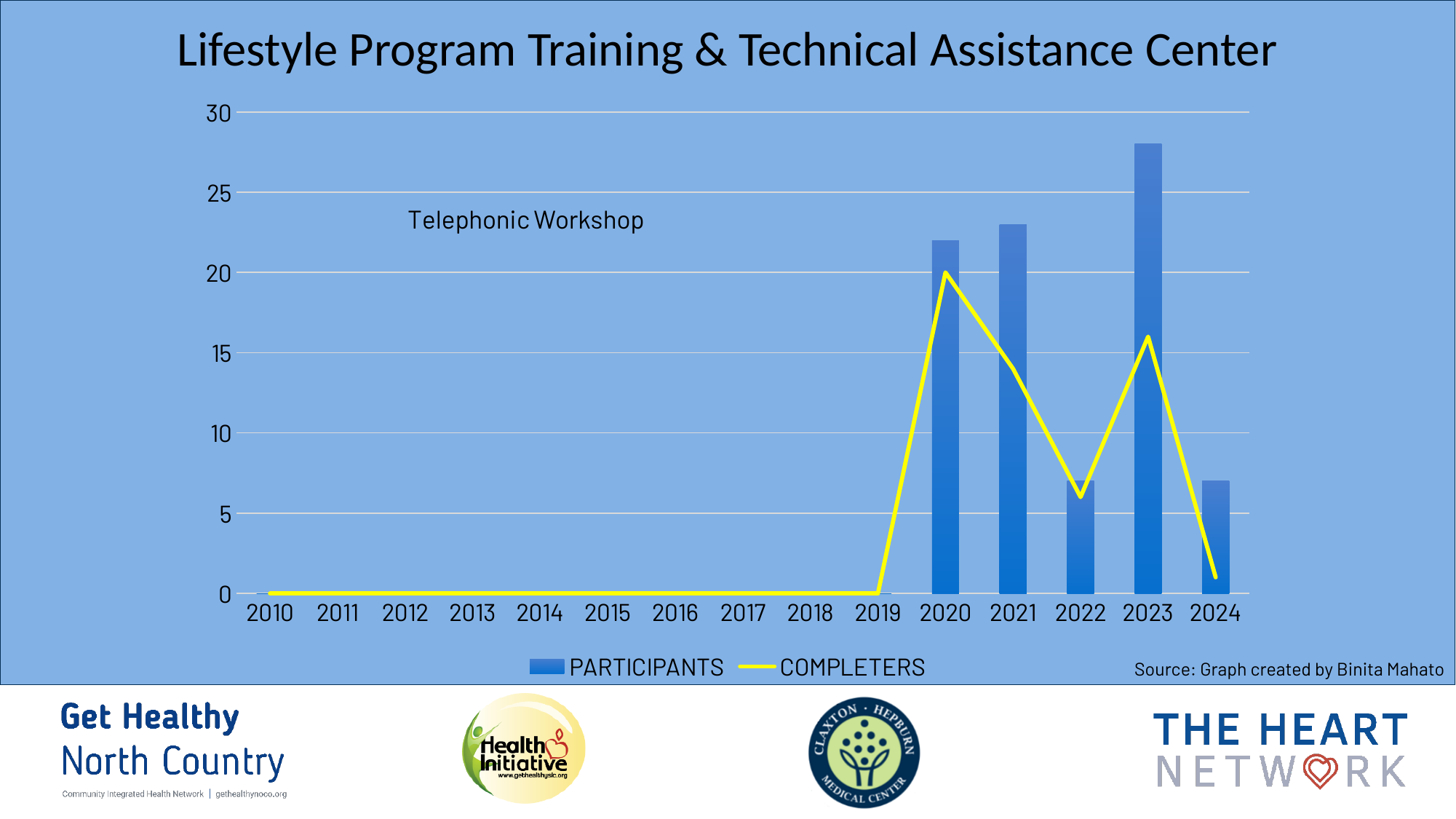

Lifestyle Program Training & Technical Assistance Center

### Chart: Telephonic Workshop

| Category | PARTICIPANTS | COMPLETERS |
|---|---|---|
| 2010 | 0.0 | 0.0 |
| 2011 | 0.0 | 0.0 |
| 2012 | 0.0 | 0.0 |
| 2013 | 0.0 | 0.0 |
| 2014 | 0.0 | 0.0 |
| 2015 | 0.0 | 0.0 |
| 2016 | 0.0 | 0.0 |
| 2017 | 0.0 | 0.0 |
| 2018 | 0.0 | 0.0 |
| 2019 | 0.0 | 0.0 |
| 2020 | 22.0 | 20.0 |
| 2021 | 23.0 | 14.0 |
| 2022 | 7.0 | 6.0 |
| 2023 | 28.0 | 16.0 |
| 2024 | 7.0 | 1.0 |
Source: Graph created by Binita Mahato